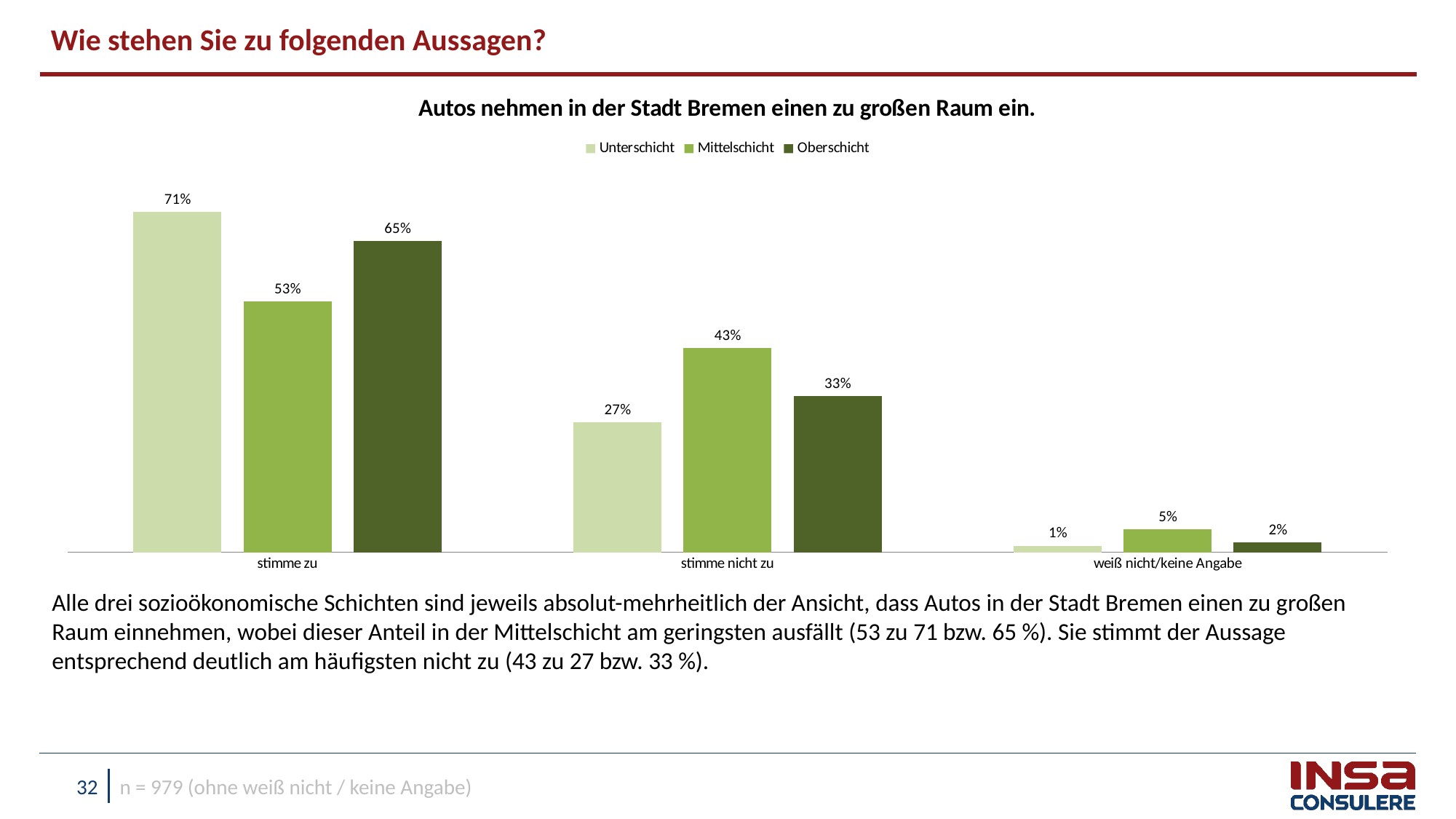

Wie stehen Sie zu folgenden Aussagen?

### Chart: Autos nehmen in der Stadt Bremen einen zu großen Raum ein.

| Category | Unterschicht | Mittelschicht | Oberschicht |
|---|---|---|---|
| stimme zu | 0.7134973721137048 | 0.5250110624289174 | 0.6519194588296182 |
| stimme nicht zu | 0.2728146575876997 | 0.4274232455997384 | 0.32753862991230936 |
| weiß nicht/keine Angabe | 0.013687970298595687 | 0.0475656919713459 | 0.020541911258071966 |
Alle drei sozioökonomische Schichten sind jeweils absolut-mehrheitlich der Ansicht, dass Autos in der Stadt Bremen einen zu großen Raum einnehmen, wobei dieser Anteil in der Mittelschicht am geringsten ausfällt (53 zu 71 bzw. 65 %). Sie stimmt der Aussage entsprechend deutlich am häufigsten nicht zu (43 zu 27 bzw. 33 %).
n = 979 (ohne weiß nicht / keine Angabe)